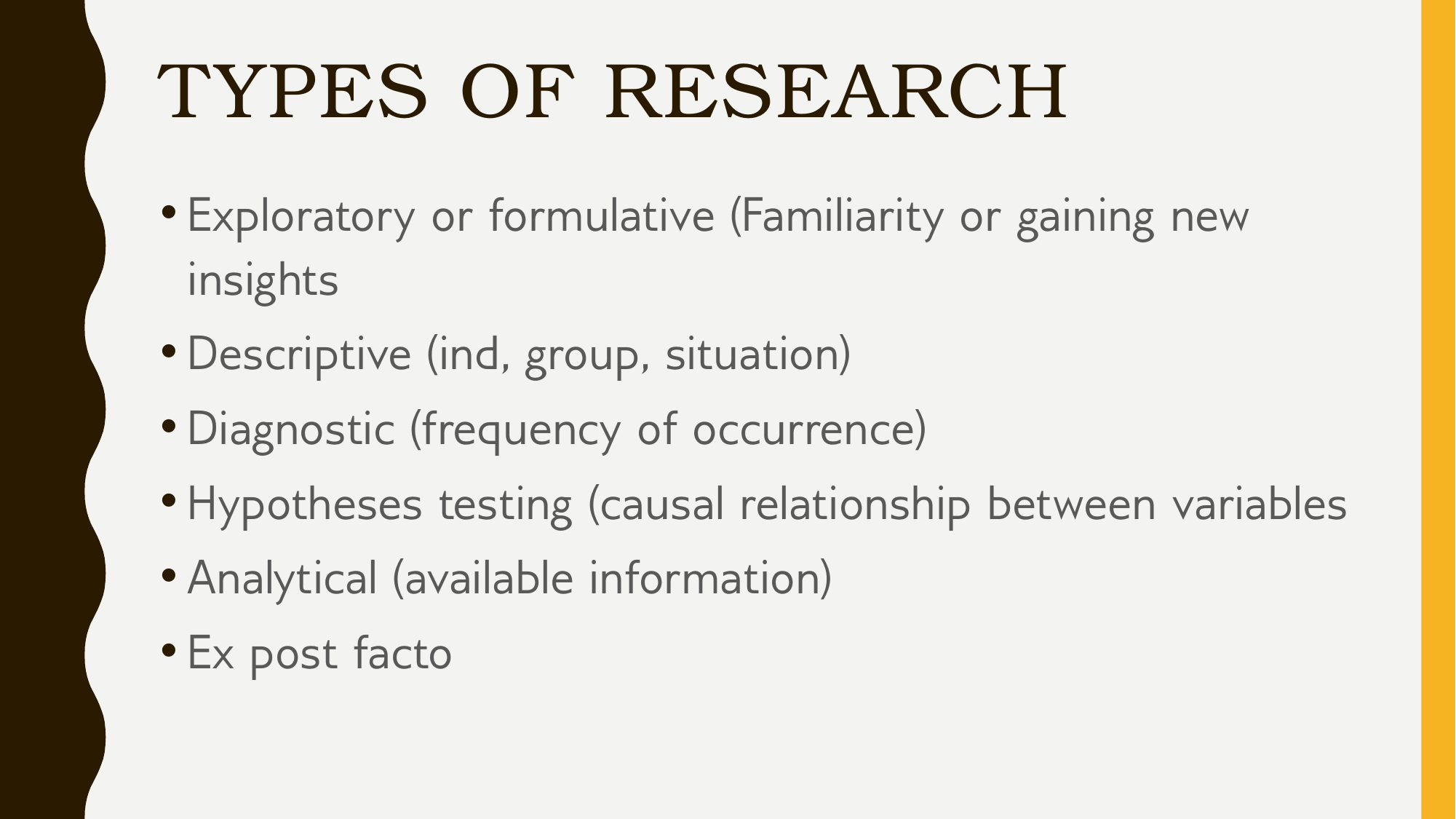

# Types of research
Exploratory or formulative (Familiarity or gaining new insights
Descriptive (ind, group, situation)
Diagnostic (frequency of occurrence)
Hypotheses testing (causal relationship between variables
Analytical (available information)
Ex post facto